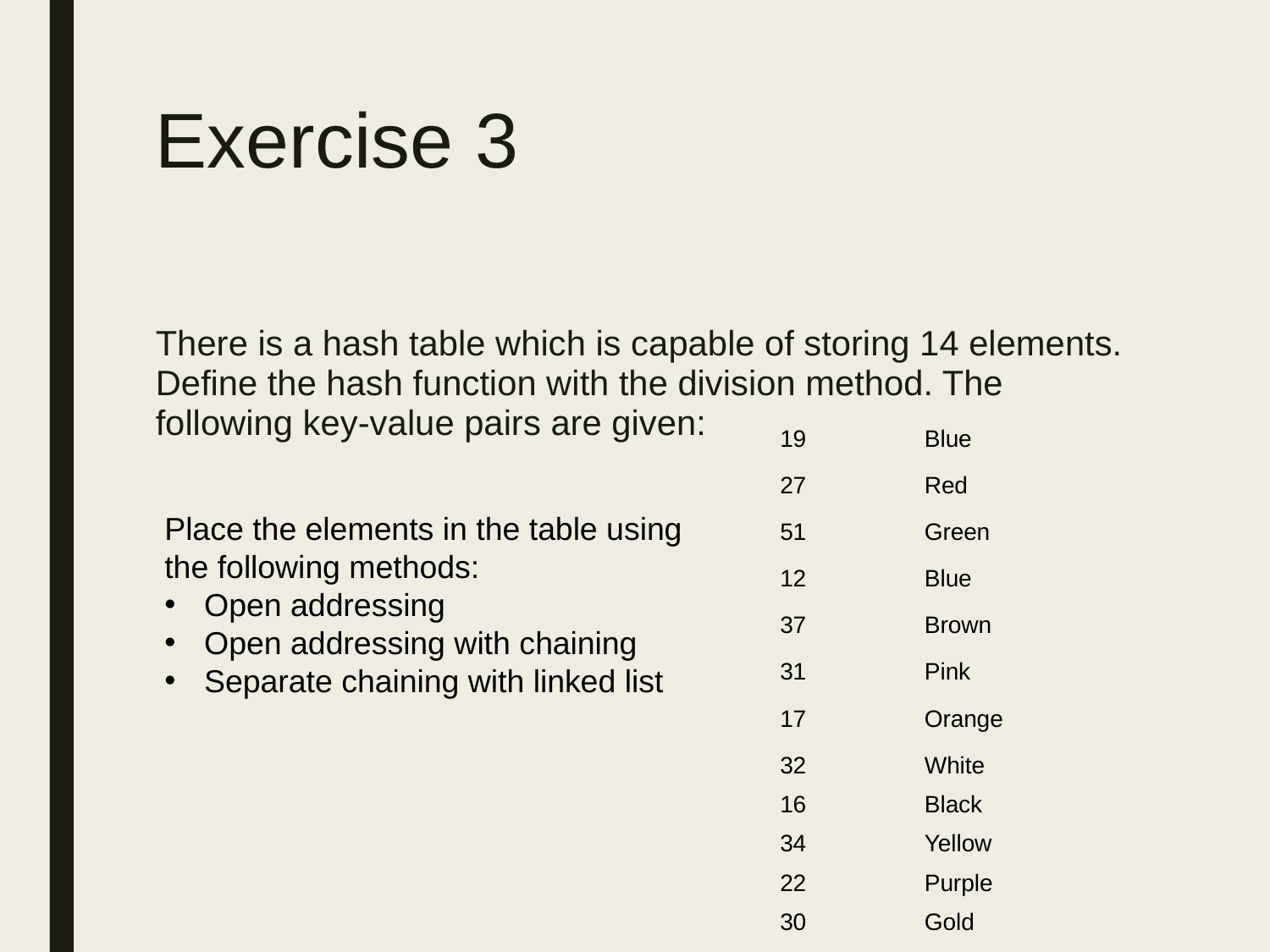

# Exercise 3
There is a hash table which is capable of storing 14 elements. Define the hash function with the division method. The following key-value pairs are given:

| 19 | Blue |
| --- | --- |
| 27 | Red |
| 51 | Green |
| 12 | Blue |
| 37 | Brown |
| 31 | Pink |
| 17 | Orange |
| 32 | White |
| 16 | Black |
| 34 | Yellow |
| 22 | Purple |
| 30 | Gold |
Place the elements in the table using the following methods:
Open addressing
Open addressing with chaining
Separate chaining with linked list